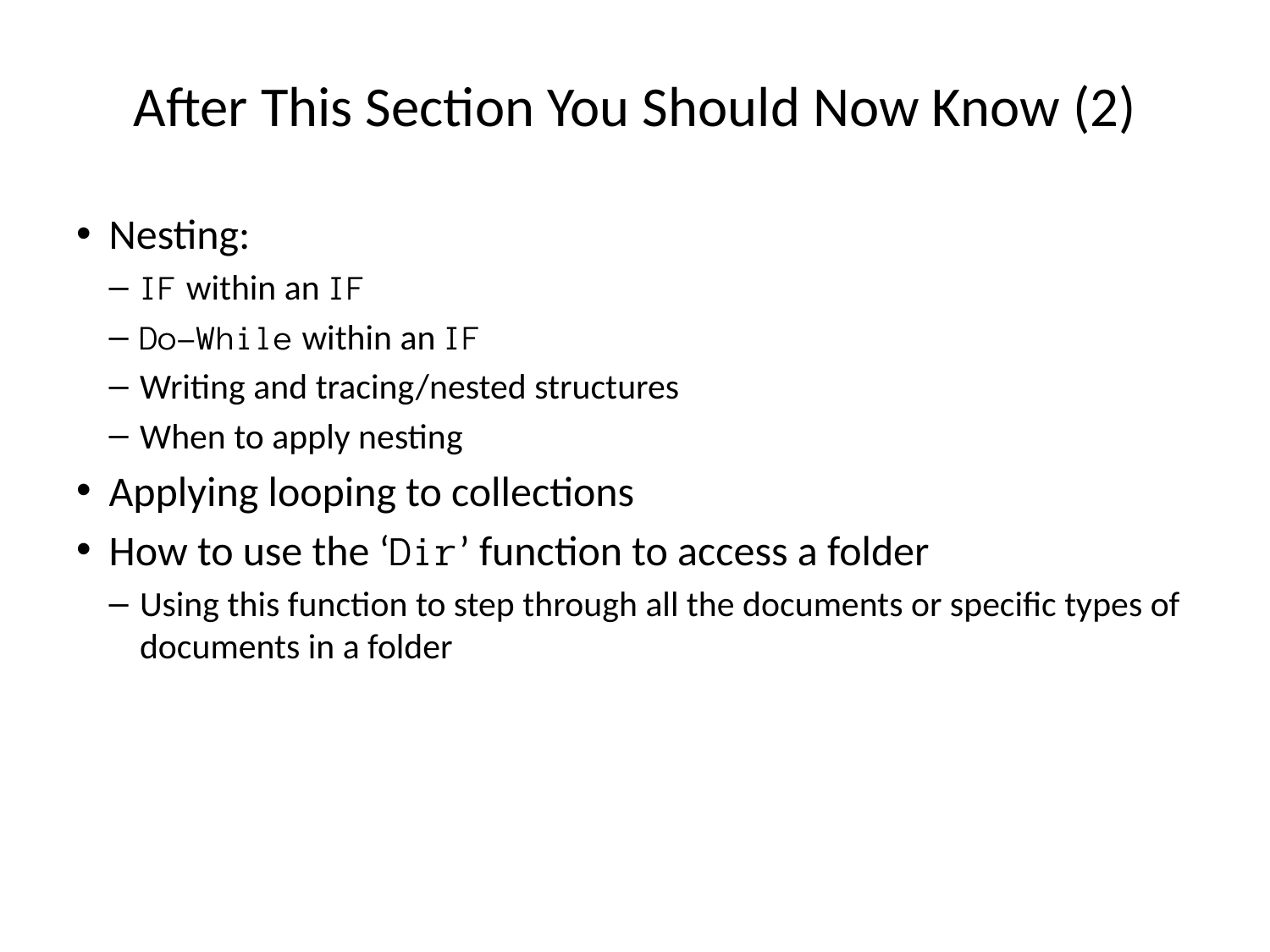

# After This Section You Should Now Know (2)
Nesting:
IF within an IF
Do-While within an IF
Writing and tracing/nested structures
When to apply nesting
Applying looping to collections
How to use the ‘Dir’ function to access a folder
Using this function to step through all the documents or specific types of documents in a folder